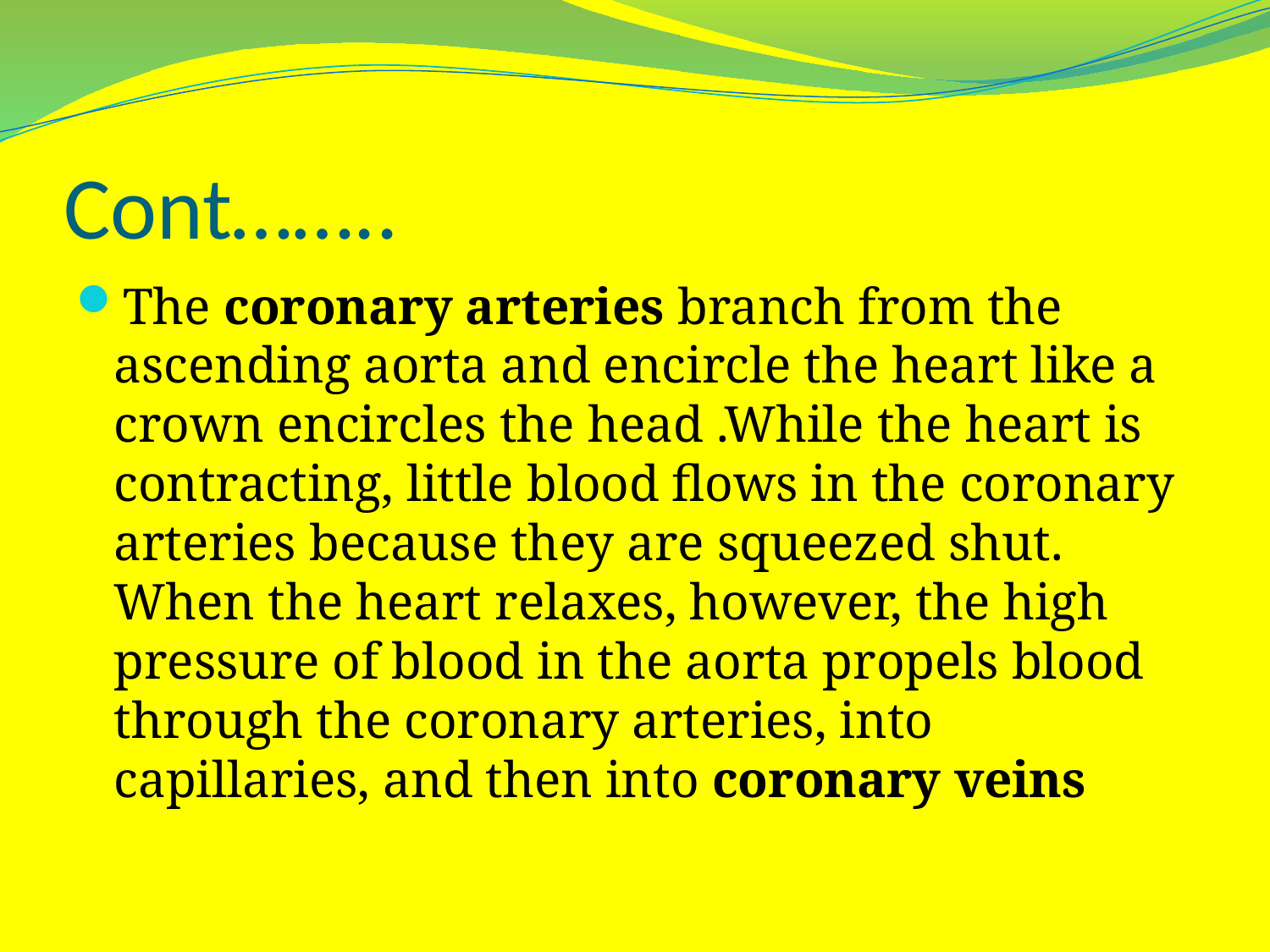

# Cont……..
The coronary arteries branch from the ascending aorta and encircle the heart like a crown encircles the head .While the heart is contracting, little blood flows in the coronary arteries because they are squeezed shut. When the heart relaxes, however, the high pressure of blood in the aorta propels blood through the coronary arteries, into capillaries, and then into coronary veins